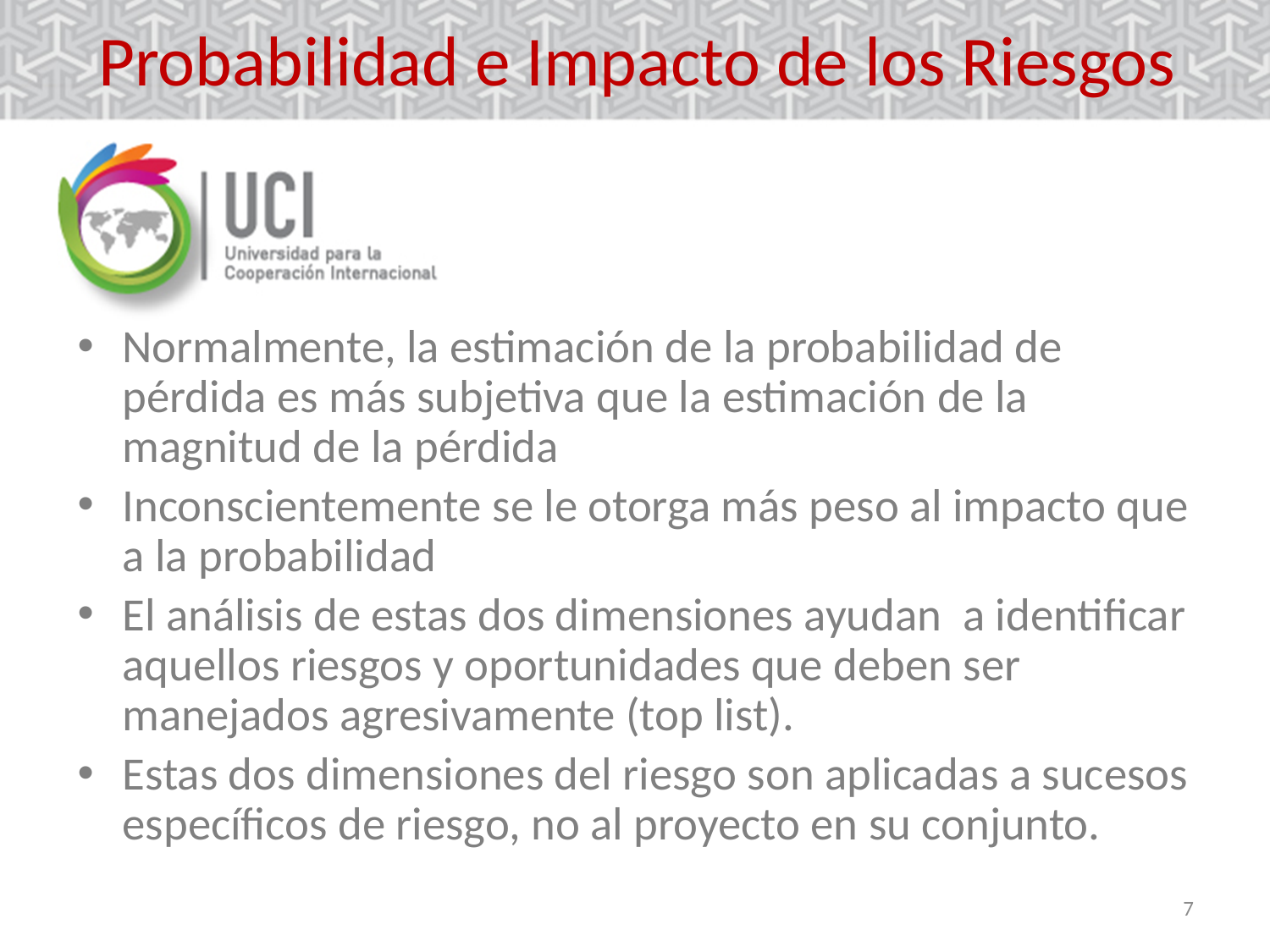

# Probabilidad e Impacto de los Riesgos
Normalmente, la estimación de la probabilidad de pérdida es más subjetiva que la estimación de la magnitud de la pérdida
Inconscientemente se le otorga más peso al impacto que a la probabilidad
El análisis de estas dos dimensiones ayudan  a identificar aquellos riesgos y oportunidades que deben ser manejados agresivamente (top list).
Estas dos dimensiones del riesgo son aplicadas a sucesos específicos de riesgo, no al proyecto en su conjunto.

7